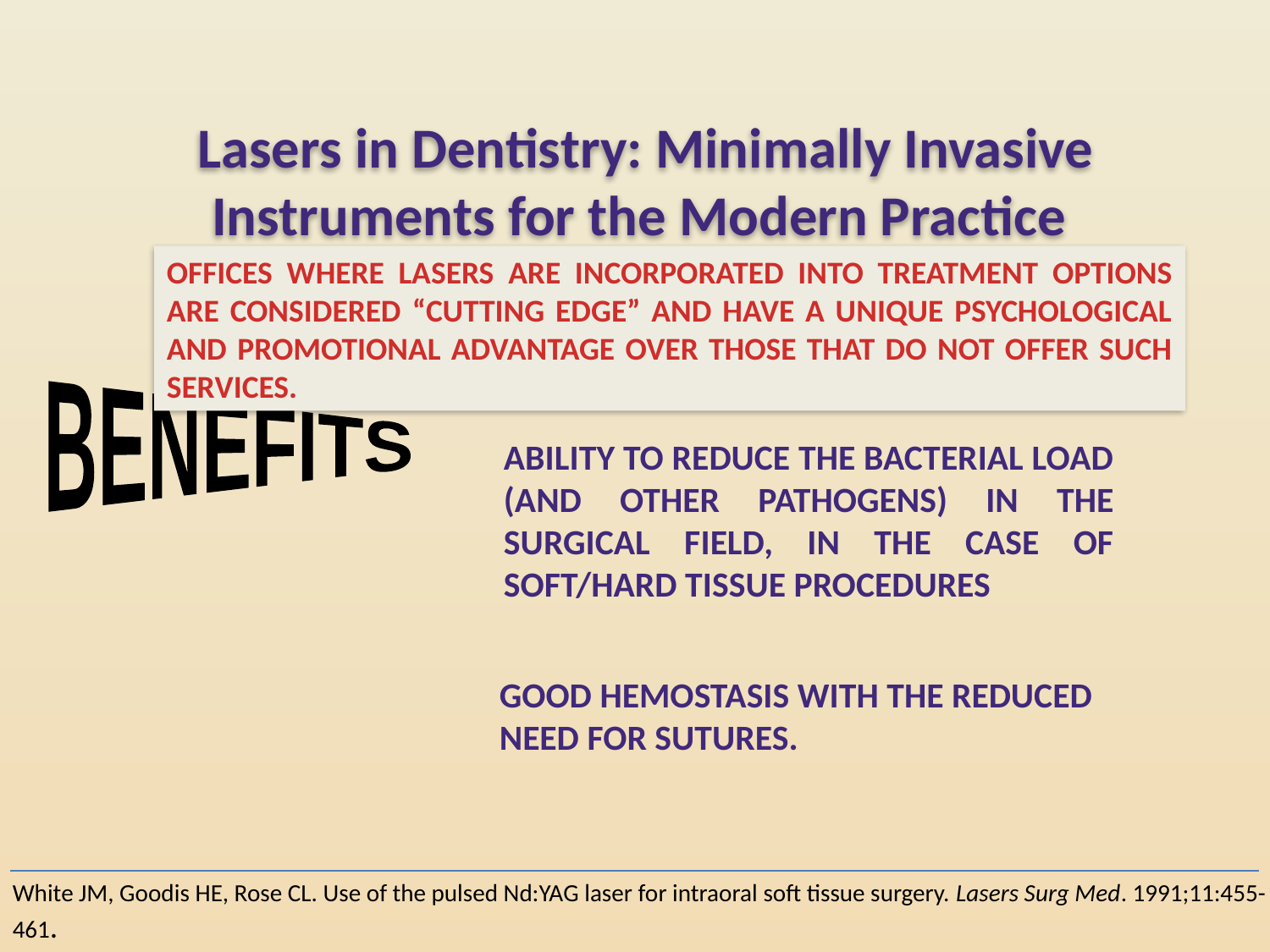

Lasers in Dentistry: Minimally Invasive Instruments for the Modern Practice
OFFICES WHERE LASERS ARE INCORPORATED INTO TREATMENT OPTIONS ARE CONSIDERED “CUTTING EDGE” AND HAVE A UNIQUE PSYCHOLOGICAL AND PROMOTIONAL ADVANTAGE OVER THOSE THAT DO NOT OFFER SUCH SERVICES.
SELECTIVE AND PRECISE INTERACTION WITH THE TISSUES
 BENEFITS
ABILITY TO REDUCE THE BACTERIAL LOAD (AND OTHER PATHOGENS) IN THE SURGICAL FIELD, IN THE CASE OF SOFT/HARD TISSUE PROCEDURES
GOOD HEMOSTASIS WITH THE REDUCED NEED FOR SUTURES.
White JM, Goodis HE, Rose CL. Use of the pulsed Nd:YAG laser for intraoral soft tissue surgery. Lasers Surg Med. 1991;11:455-461.